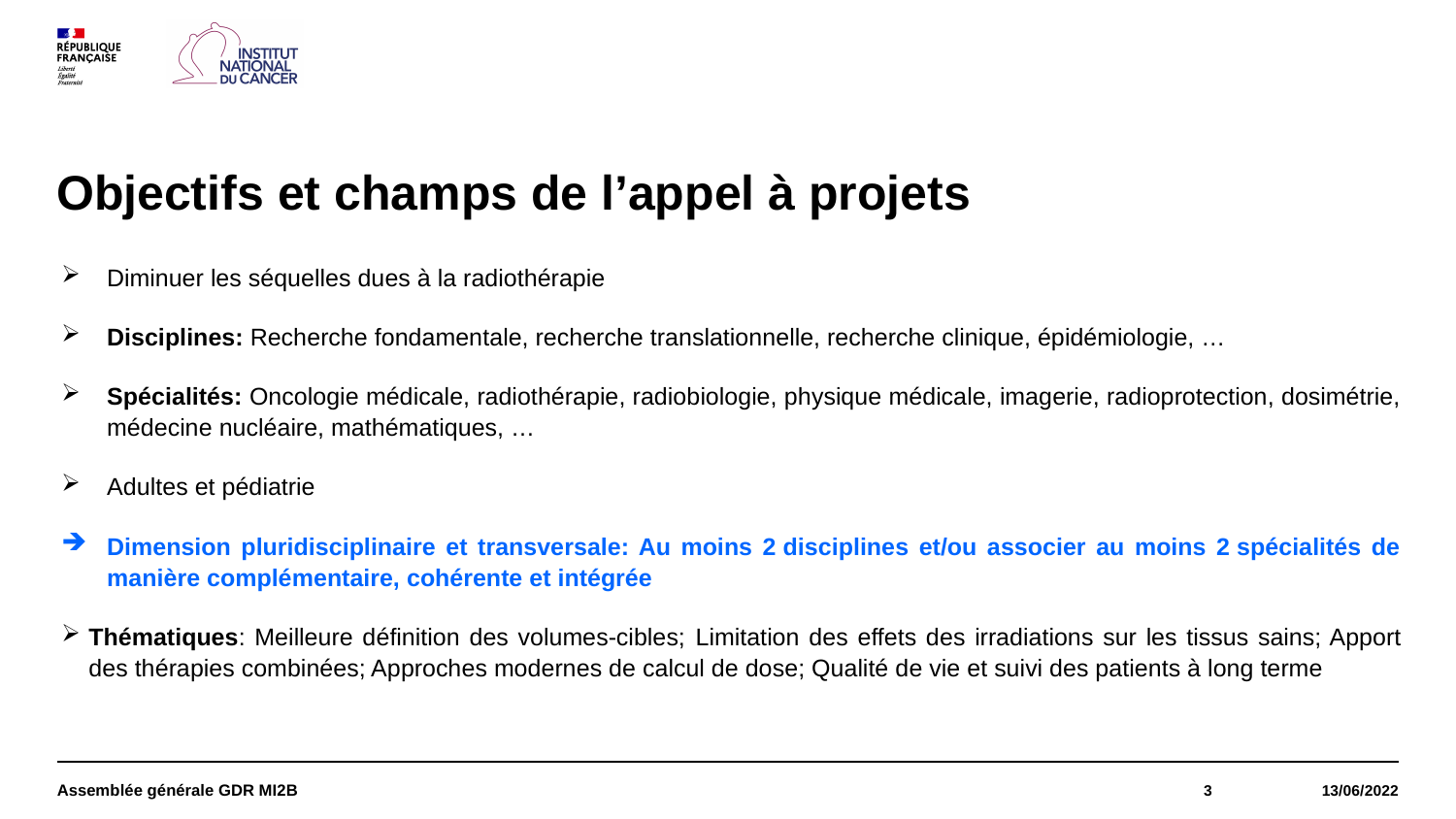

# Objectifs et champs de l’appel à projets
Diminuer les séquelles dues à la radiothérapie
Disciplines: Recherche fondamentale, recherche translationnelle, recherche clinique, épidémiologie, …
Spécialités: Oncologie médicale, radiothérapie, radiobiologie, physique médicale, imagerie, radioprotection, dosimétrie, médecine nucléaire, mathématiques, …
Adultes et pédiatrie
Dimension pluridisciplinaire et transversale: Au moins 2 disciplines et/ou associer au moins 2 spécialités de manière complémentaire, cohérente et intégrée
Thématiques: Meilleure définition des volumes-cibles; Limitation des effets des irradiations sur les tissus sains; Apport des thérapies combinées; Approches modernes de calcul de dose; Qualité de vie et suivi des patients à long terme
Assemblée générale GDR MI2B
3
13/06/2022